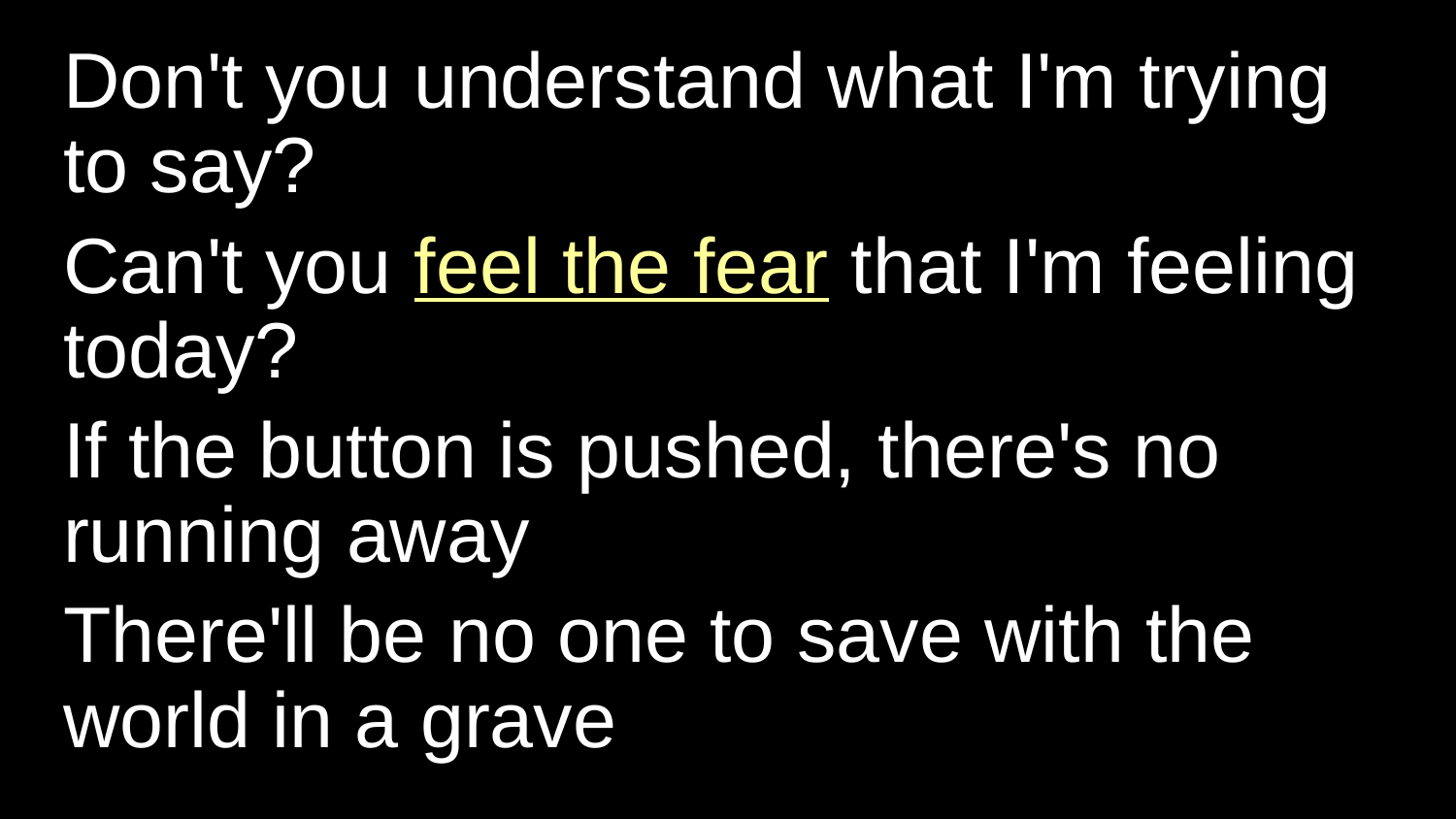

Don't you understand what I'm trying to say?
Can't you feel the fear that I'm feeling today?
If the button is pushed, there's no running away
There'll be no one to save with the world in a grave